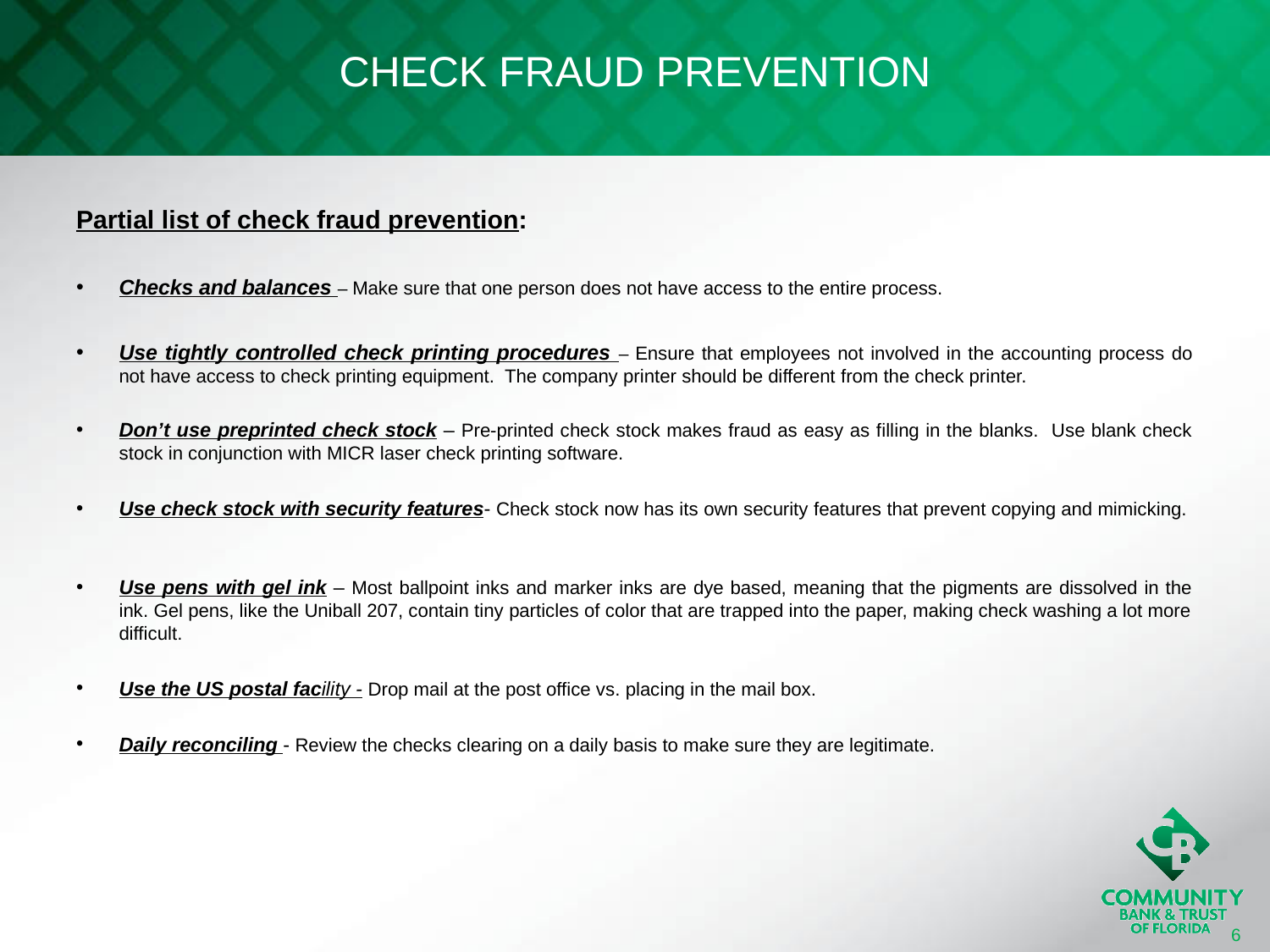

# Check fraud prevention
Partial list of check fraud prevention:

Checks and balances – Make sure that one person does not have access to the entire process.

Use tightly controlled check printing procedures – Ensure that employees not involved in the accounting process do not have access to check printing equipment.  The company printer should be different from the check printer.

Don’t use preprinted check stock – Pre-printed check stock makes fraud as easy as filling in the blanks.  Use blank check stock in conjunction with MICR laser check printing software.

Use check stock with security features- Check stock now has its own security features that prevent copying and mimicking.

Use pens with gel ink – Most ballpoint inks and marker inks are dye based, meaning that the pigments are dissolved in the ink. Gel pens, like the Uniball 207, contain tiny particles of color that are trapped into the paper, making check washing a lot more difficult.

Use the US postal facility - Drop mail at the post office vs. placing in the mail box.

Daily reconciling - Review the checks clearing on a daily basis to make sure they are legitimate.

6